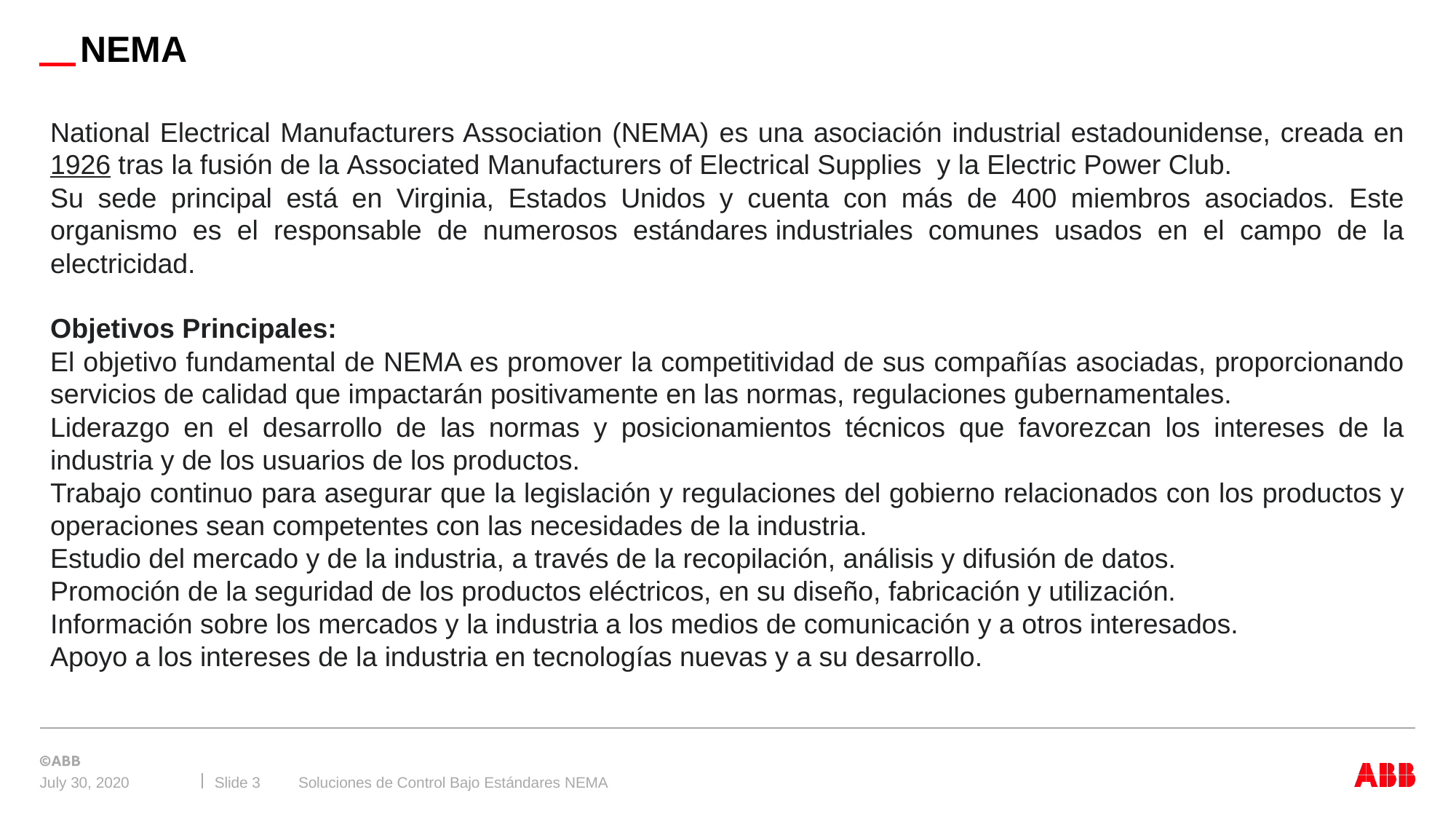

# NEMA
National Electrical Manufacturers Association (NEMA)​ es una asociación industrial estadounidense, creada en 1926 tras la fusión de la Associated Manufacturers of Electrical Supplies  y la Electric Power Club.​
Su sede principal está en Virginia, Estados Unidos y cuenta con más de 400 miembros asociados.​ Este organismo es el responsable de numerosos estándares industriales comunes usados en el campo de la electricidad.

Objetivos Principales:
El objetivo fundamental de NEMA es promover la competitividad de sus compañías asociadas, proporcionando servicios de calidad que impactarán positivamente en las normas, regulaciones gubernamentales.
Liderazgo en el desarrollo de las normas y posicionamientos técnicos que favorezcan los intereses de la industria y de los usuarios de los productos.
Trabajo continuo para asegurar que la legislación y regulaciones del gobierno relacionados con los productos y operaciones sean competentes con las necesidades de la industria.
Estudio del mercado y de la industria, a través de la recopilación, análisis y difusión de datos.
Promoción de la seguridad de los productos eléctricos, en su diseño, fabricación y utilización.
Información sobre los mercados y la industria a los medios de comunicación y a otros interesados.
Apoyo a los intereses de la industria en tecnologías nuevas y a su desarrollo.

Soluciones de Control Bajo Estándares NEMA
Slide 3
July 30, 2020